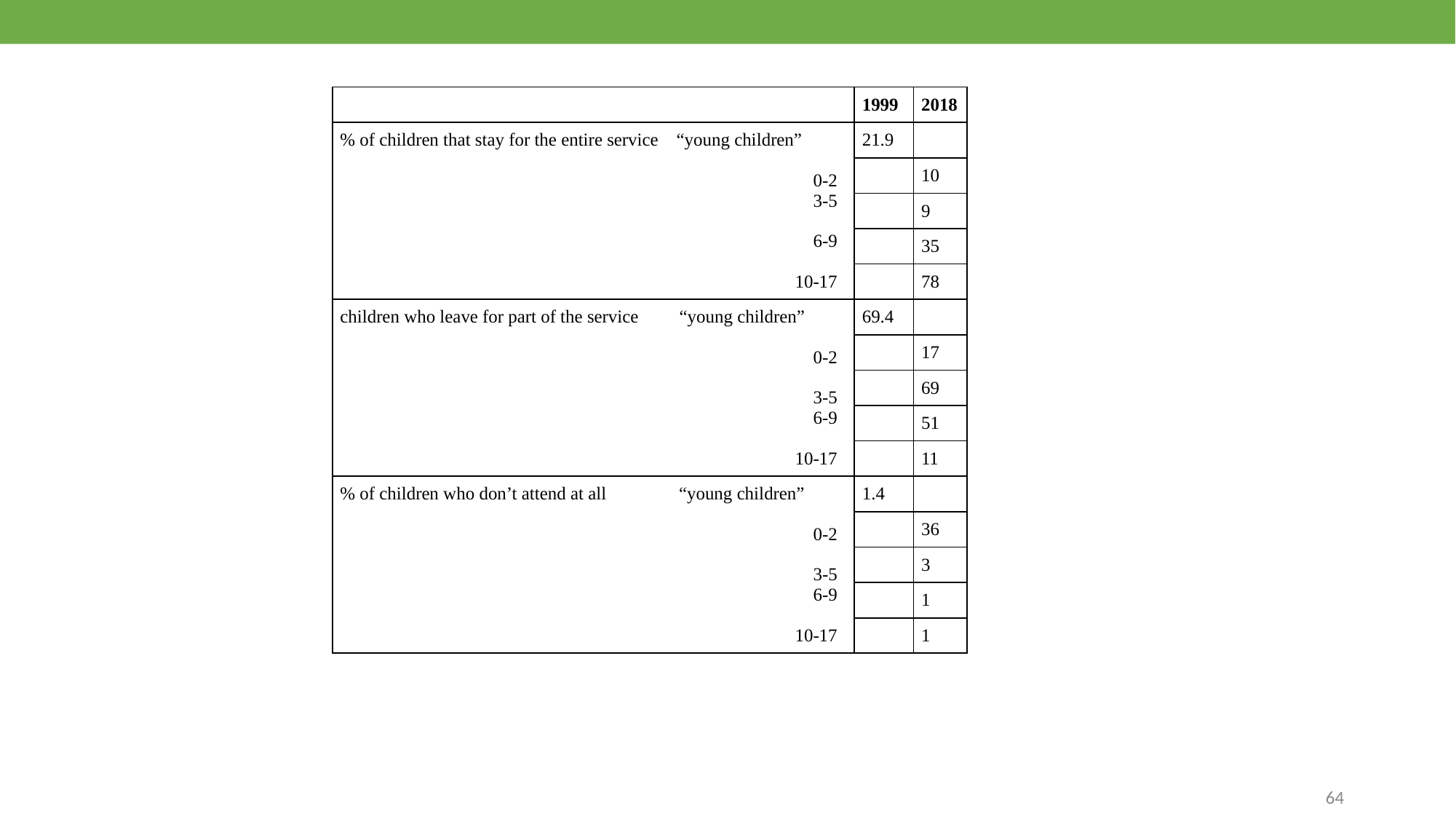

|  | 1999 | 2018 |
| --- | --- | --- |
| % of children that stay for the entire service “young children” 0-2 3-5 6-9 10-17 | 21.9 |  |
|  |  | 10 |
|  |  | 9 |
|  |  | 35 |
|  |  | 78 |
| children who leave for part of the service “young children” 0-2 3-5 6-9 10-17 | 69.4 |  |
|  |  | 17 |
|  |  | 69 |
|  |  | 51 |
|  |  | 11 |
| % of children who don’t attend at all “young children” 0-2 3-5 6-9 10-17 | 1.4 |  |
|  |  | 36 |
|  |  | 3 |
|  |  | 1 |
|  |  | 1 |
64